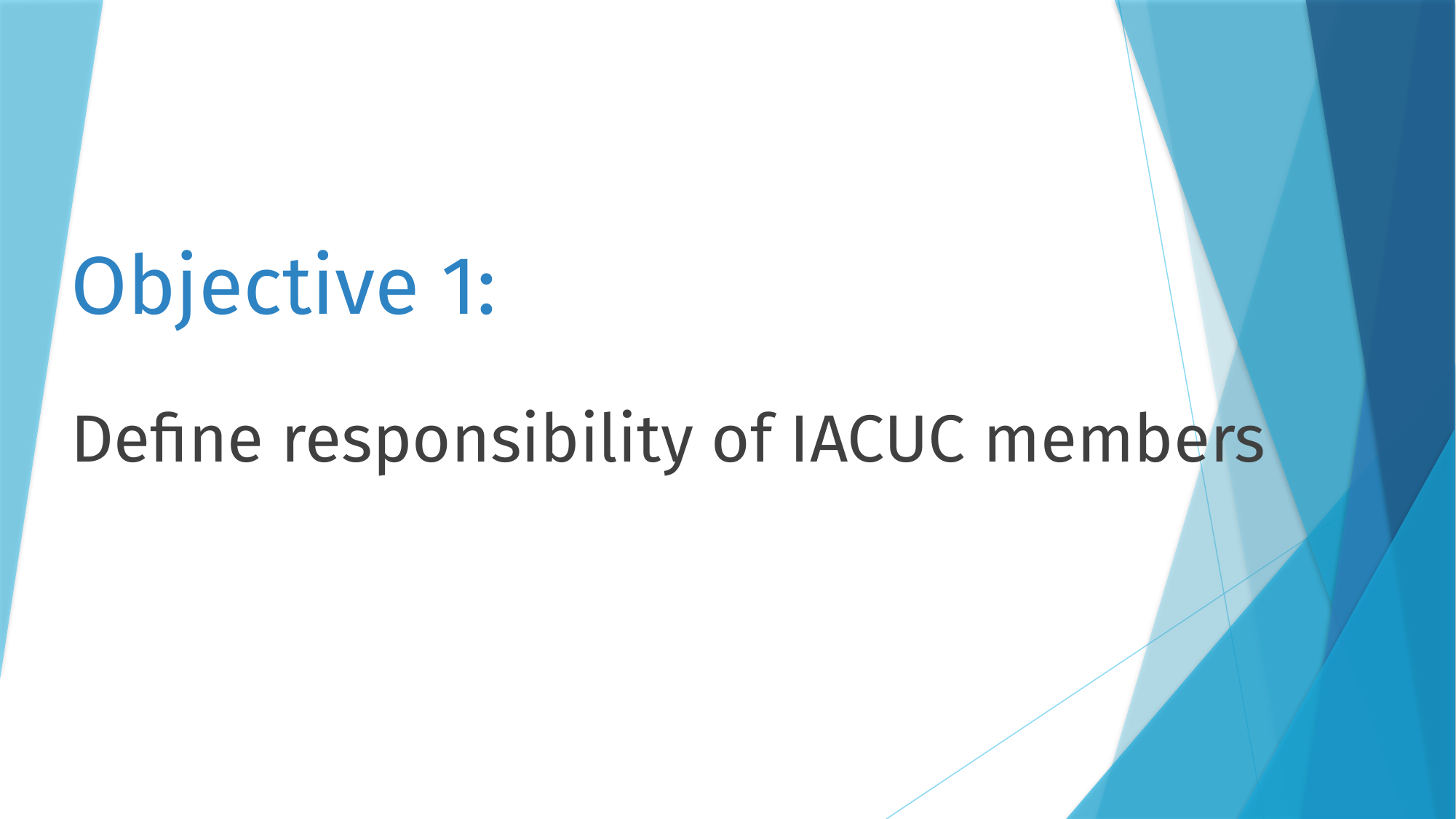

# Objective 1:
Define responsibility of IACUC members